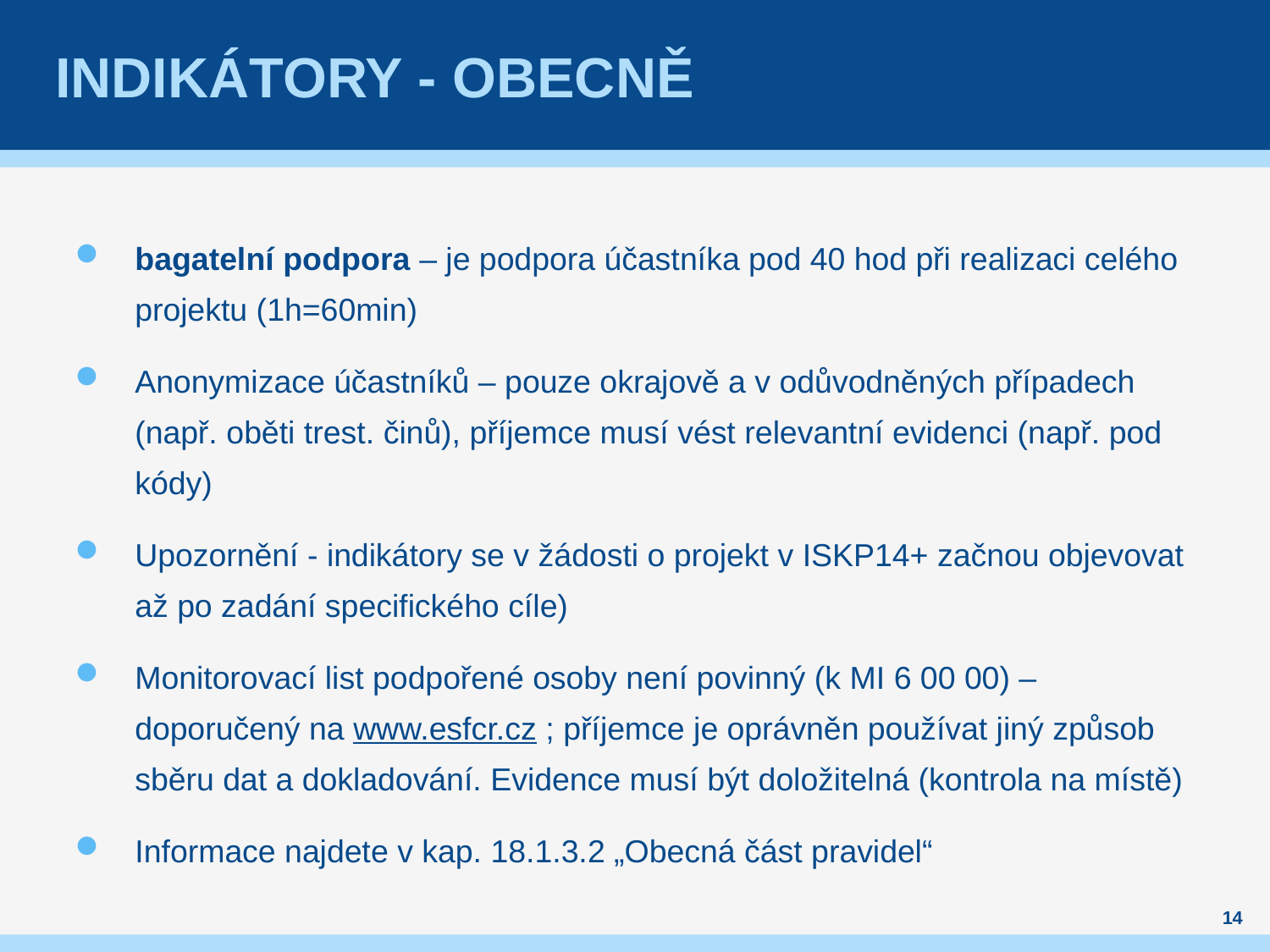

# Indikátory - obecně
bagatelní podpora – je podpora účastníka pod 40 hod při realizaci celého projektu (1h=60min)
Anonymizace účastníků – pouze okrajově a v odůvodněných případech (např. oběti trest. činů), příjemce musí vést relevantní evidenci (např. pod kódy)
Upozornění - indikátory se v žádosti o projekt v ISKP14+ začnou objevovat až po zadání specifického cíle)
Monitorovací list podpořené osoby není povinný (k MI 6 00 00) – doporučený na www.esfcr.cz ; příjemce je oprávněn používat jiný způsob sběru dat a dokladování. Evidence musí být doložitelná (kontrola na místě)
Informace najdete v kap. 18.1.3.2 „Obecná část pravidel“

14